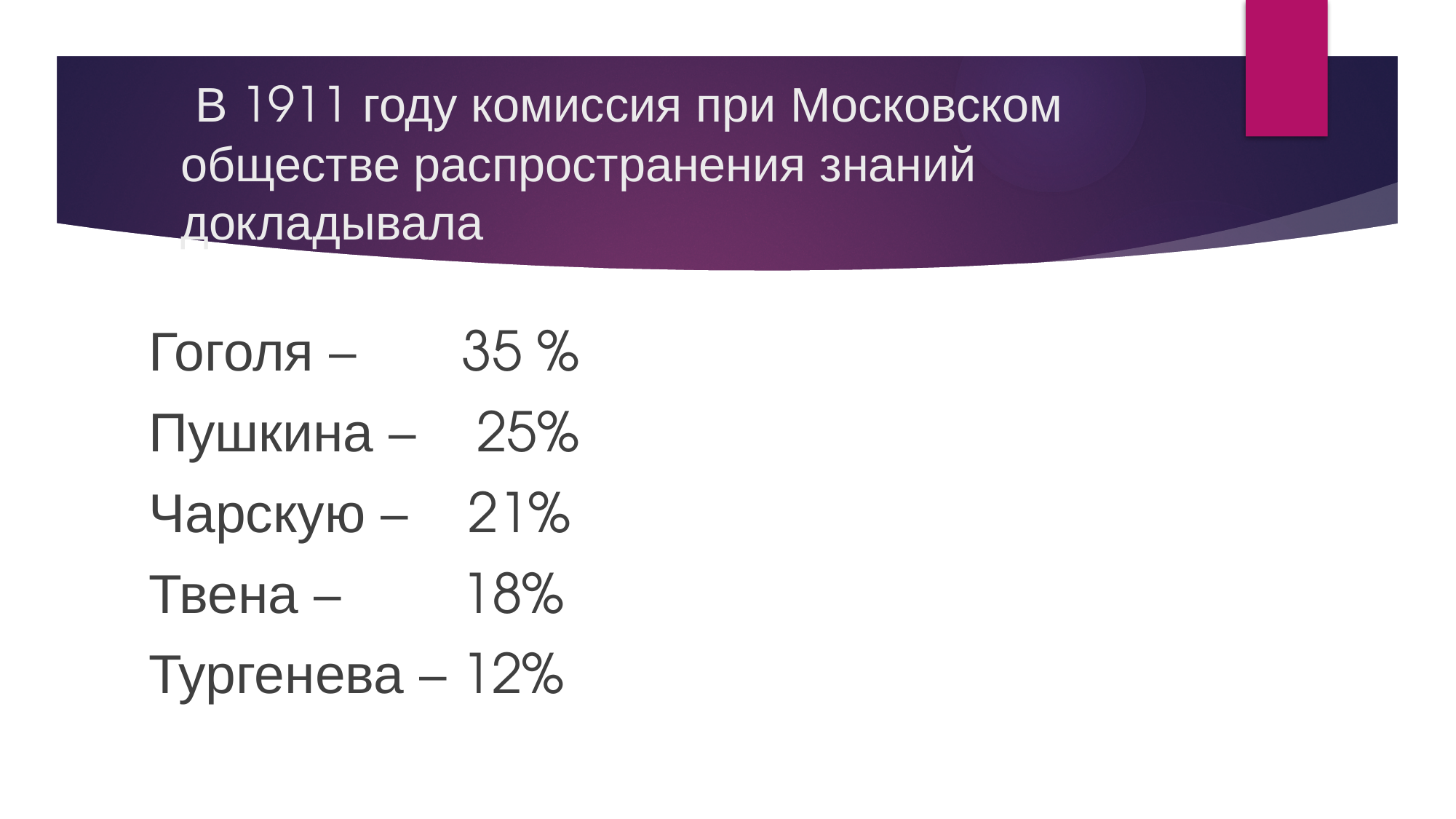

# В 1911 году комиссия при Московском обществе распространения знаний докладывала
Гоголя –       35 %
Пушкина –    25%
Чарскую –    21%
Твена –        18%
Тургенева – 12%